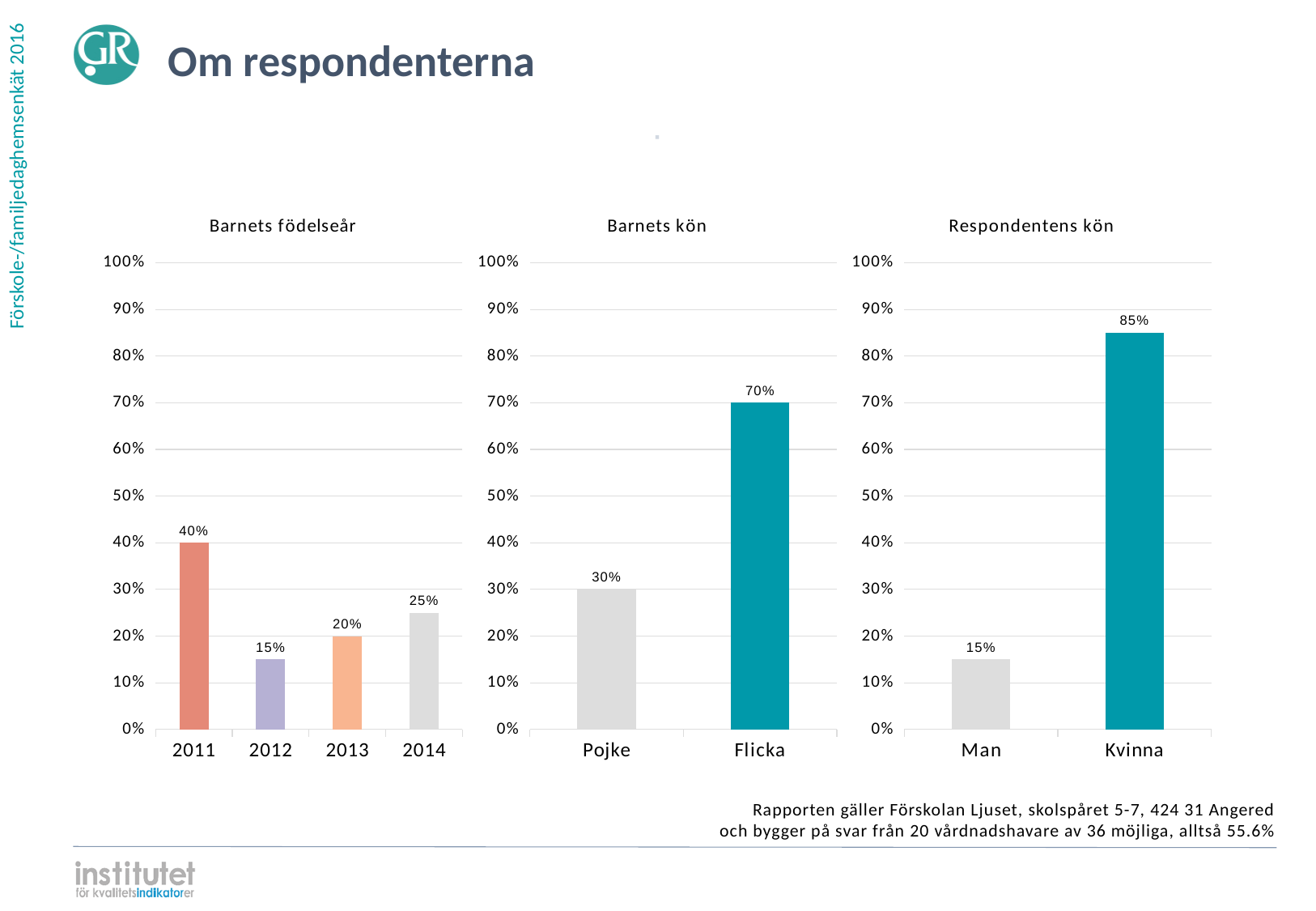

Om respondenterna
⋅

### Chart: Barnets födelseår

| Category |  |
|---|---|
| 2014 | 0.25 |
| 2013 | 0.2 |
| 2012 | 0.15 |
| 2011 | 0.4 |

### Chart: Barnets kön

| Category |  |
|---|---|
| Flicka | 0.7 |
| Pojke | 0.3 |

### Chart: Respondentens kön

| Category |  |
|---|---|
| Kvinna | 0.85 |
| Man | 0.15 |
Rapporten gäller Förskolan Ljuset, skolspåret 5-7, 424 31 Angered
och bygger på svar från 20 vårdnadshavare av 36 möjliga, alltså 55.6%